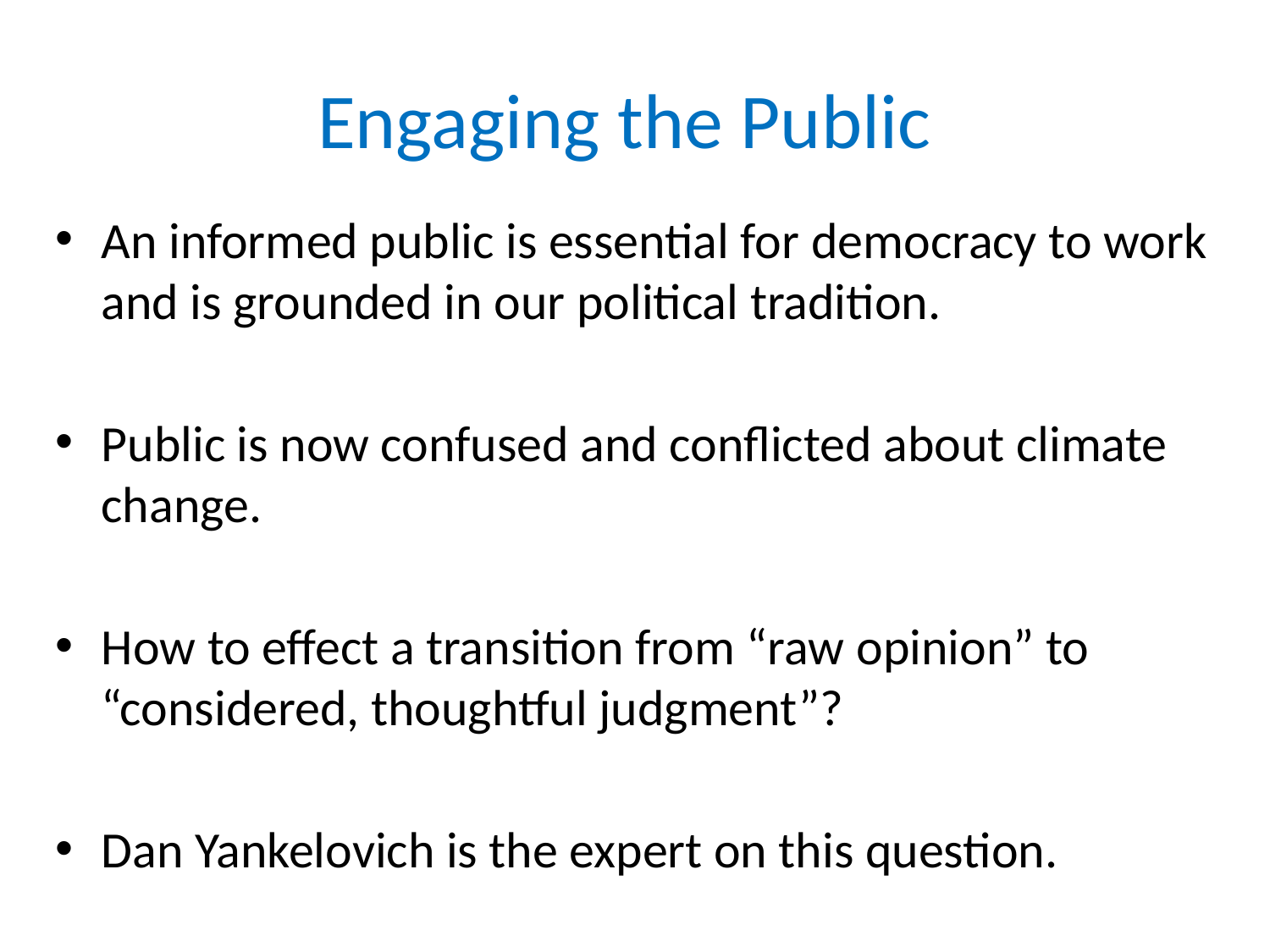

# Engaging the Public
An informed public is essential for democracy to work and is grounded in our political tradition.

Public is now confused and conflicted about climate change.

How to effect a transition from “raw opinion” to “considered, thoughtful judgment”?

Dan Yankelovich is the expert on this question.